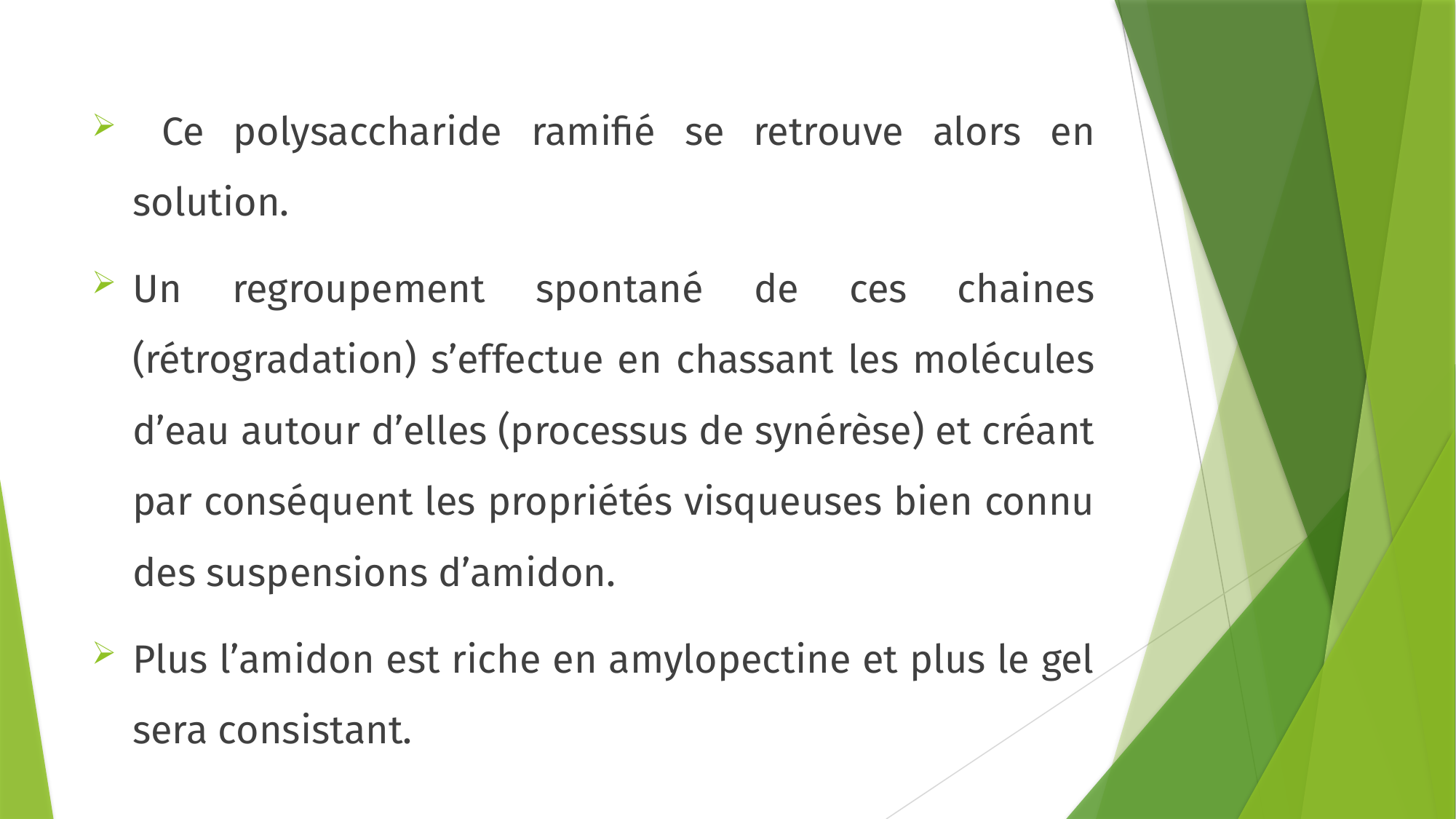

Ce polysaccharide ramifié se retrouve alors en solution.
Un regroupement spontané de ces chaines (rétrogradation) s’effectue en chassant les molécules d’eau autour d’elles (processus de synérèse) et créant par conséquent les propriétés visqueuses bien connu des suspensions d’amidon.
Plus l’amidon est riche en amylopectine et plus le gel sera consistant.